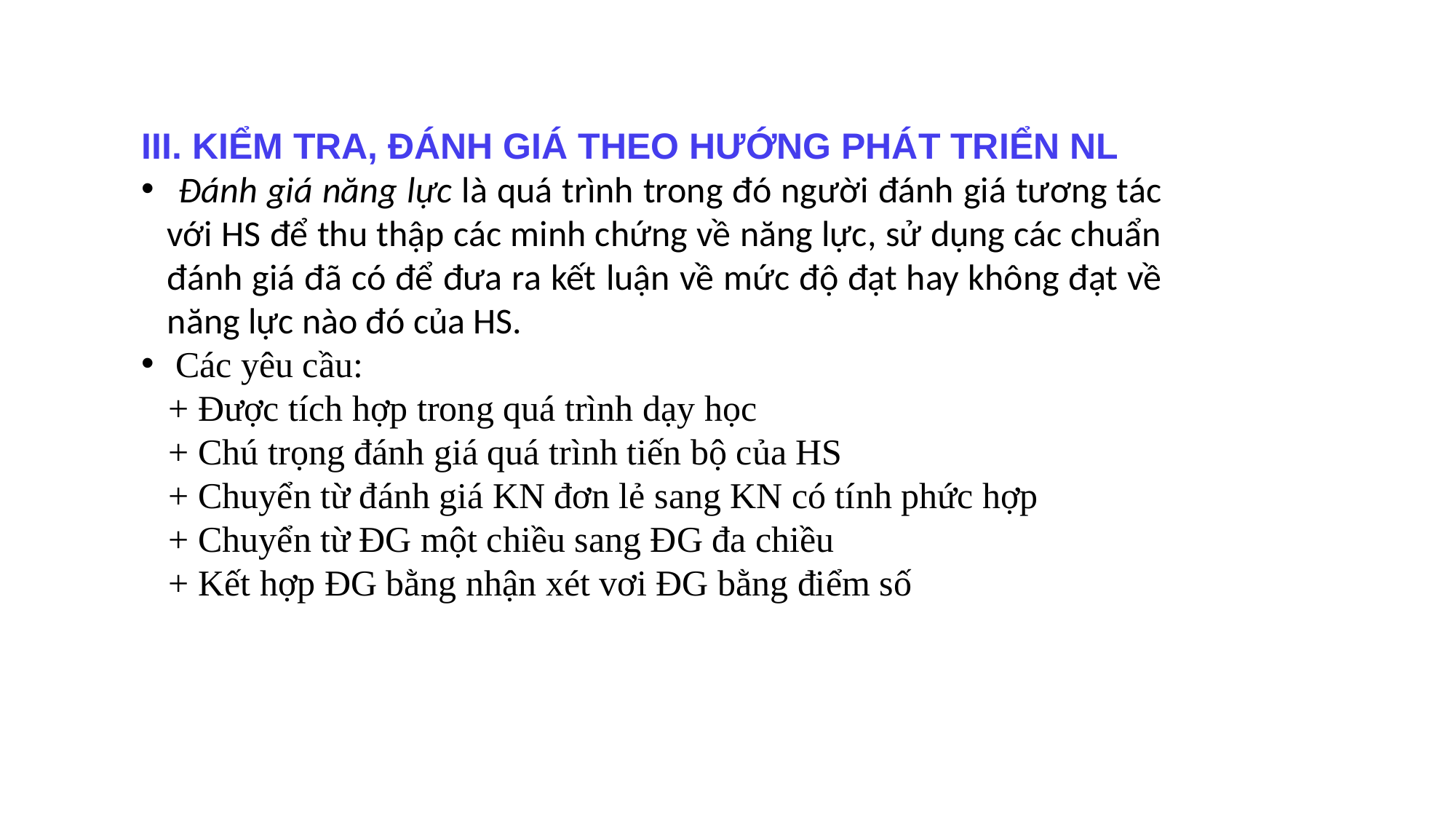

III. KIỂM TRA, ĐÁNH GIÁ THEO HƯỚNG PHÁT TRIỂN NL
 Đánh giá năng lực là quá trình trong đó người đánh giá tương tác với HS để thu thập các minh chứng về năng lực, sử dụng các chuẩn đánh giá đã có để đưa ra kết luận về mức độ đạt hay không đạt về năng lực nào đó của HS.
 Các yêu cầu:
   + Được tích hợp trong quá trình dạy học
   + Chú trọng đánh giá quá trình tiến bộ của HS
   + Chuyển từ đánh giá KN đơn lẻ sang KN có tính phức hợp
   + Chuyển từ ĐG một chiều sang ĐG đa chiều
   + Kết hợp ĐG bằng nhận xét vơi ĐG bằng điểm số
32